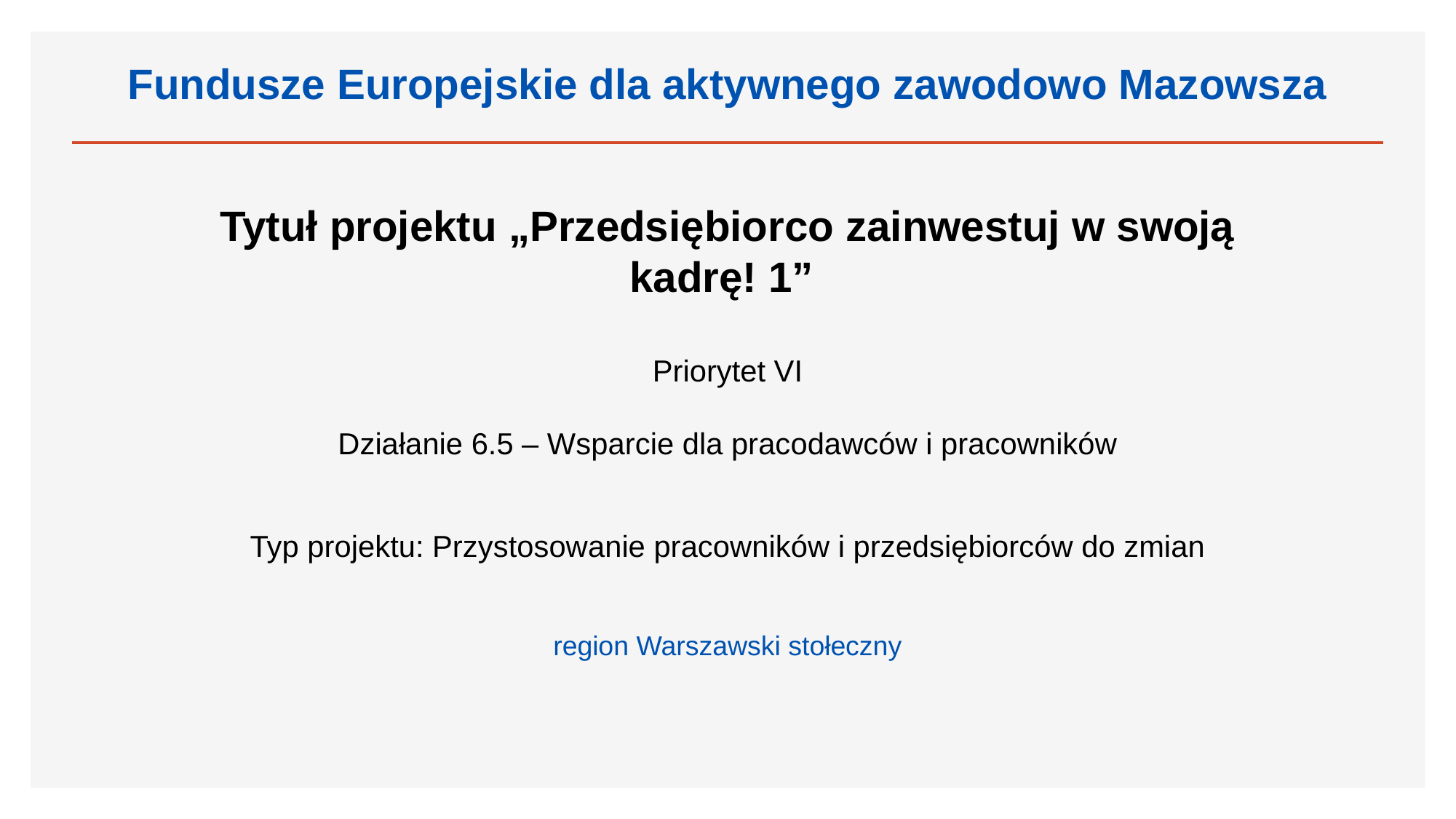

Fundusze Europejskie dla aktywnego zawodowo Mazowsza
Tytuł projektu „Przedsiębiorco zainwestuj w swoją kadrę! 1”

Priorytet VI
Działanie 6.5 – Wsparcie dla pracodawców i pracowników

Typ projektu: Przystosowanie pracowników i przedsiębiorców do zmian

region Warszawski stołeczny